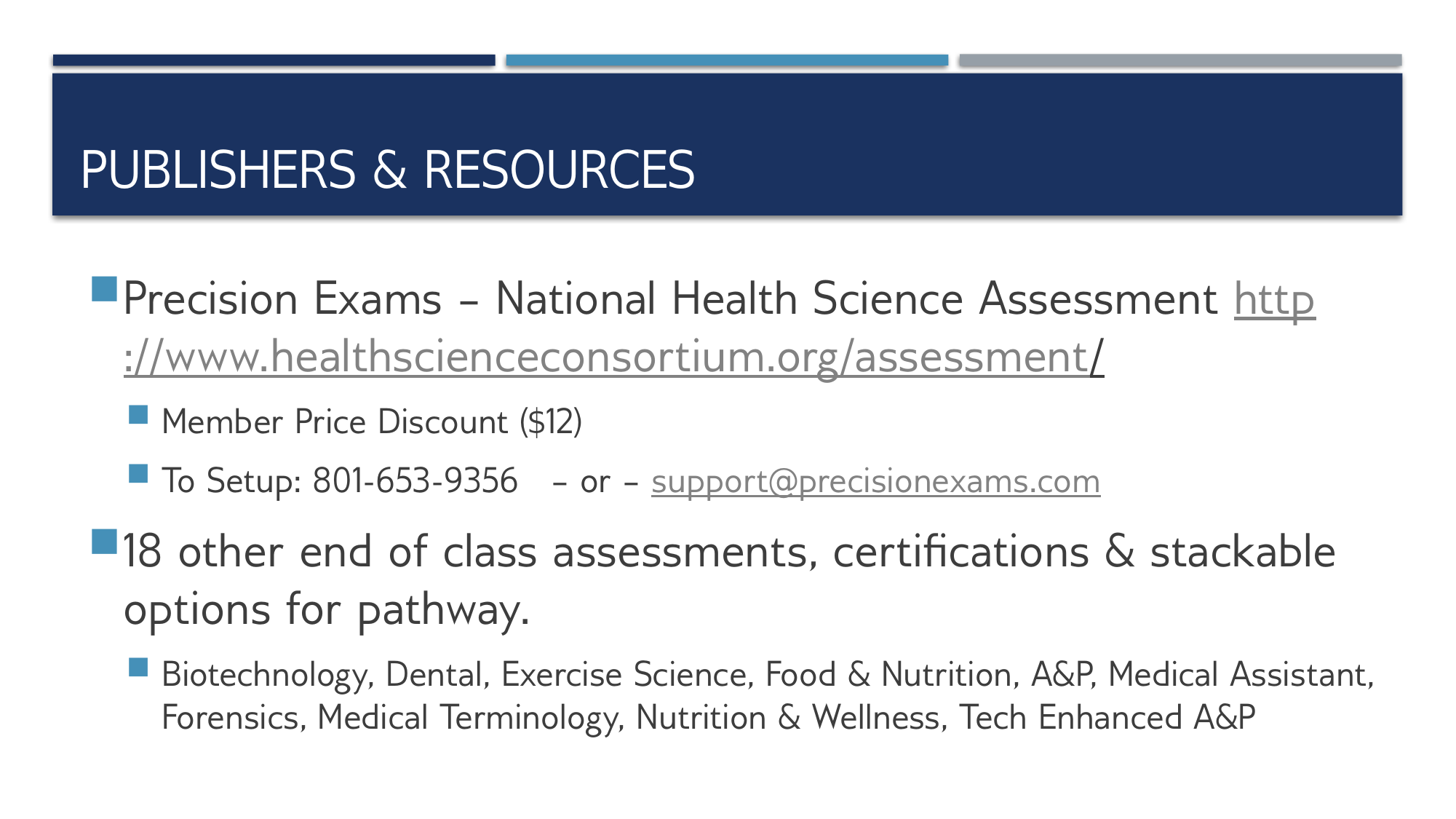

# Publishers & Resources
Precision Exams – National Health Science Assessment http://www.healthscienceconsortium.org/assessment/
Member Price Discount ($12)
To Setup: 801-653-9356   – or – support@precisionexams.com
18 other end of class assessments, certifications & stackable options for pathway.
Biotechnology, Dental, Exercise Science, Food & Nutrition, A&P, Medical Assistant, Forensics, Medical Terminology, Nutrition & Wellness, Tech Enhanced A&P